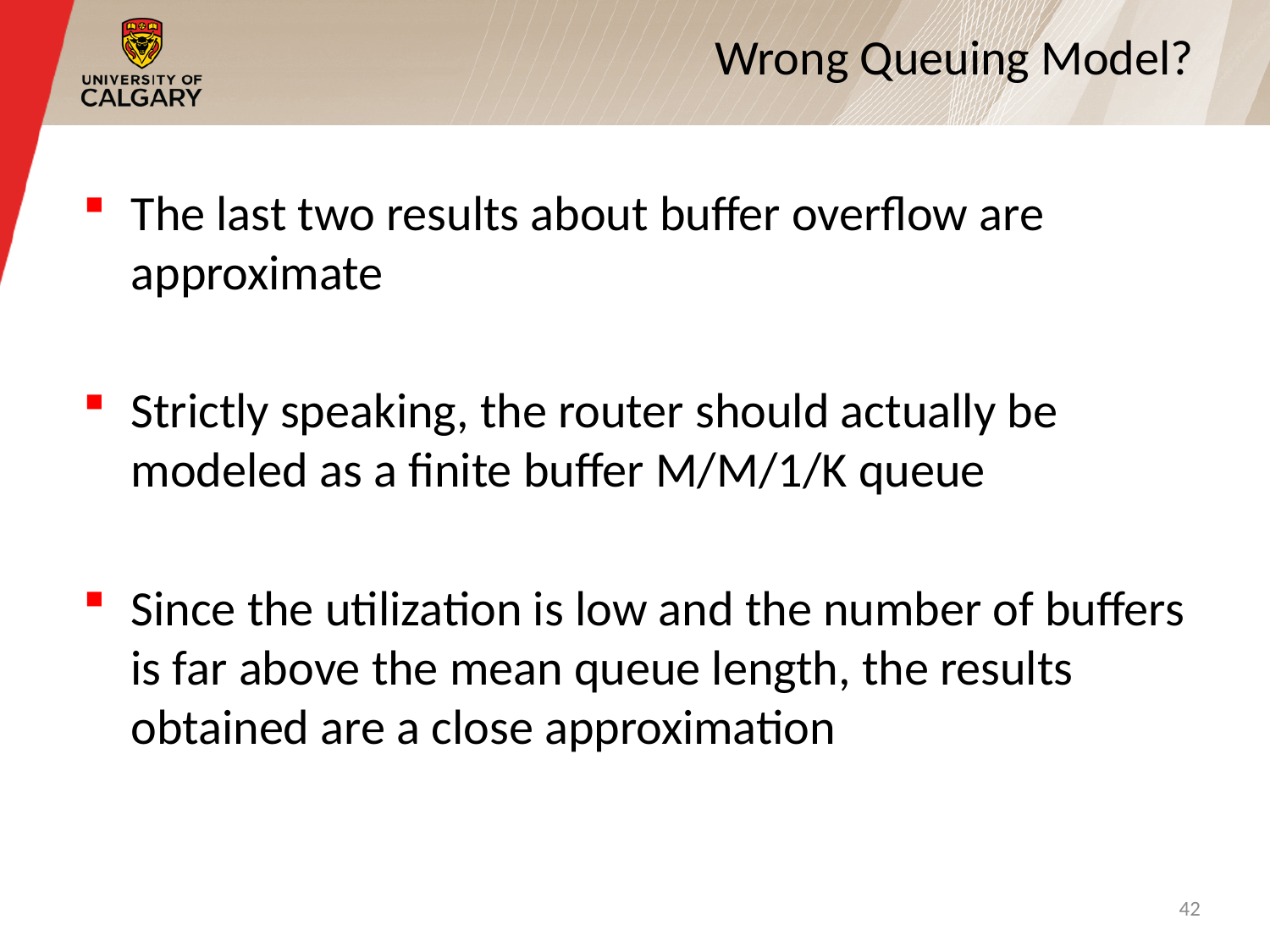

# Wrong Queuing Model?
The last two results about buffer overflow are approximate

Strictly speaking, the router should actually be modeled as a finite buffer M/M/1/K queue

Since the utilization is low and the number of buffers is far above the mean queue length, the results obtained are a close approximation
42